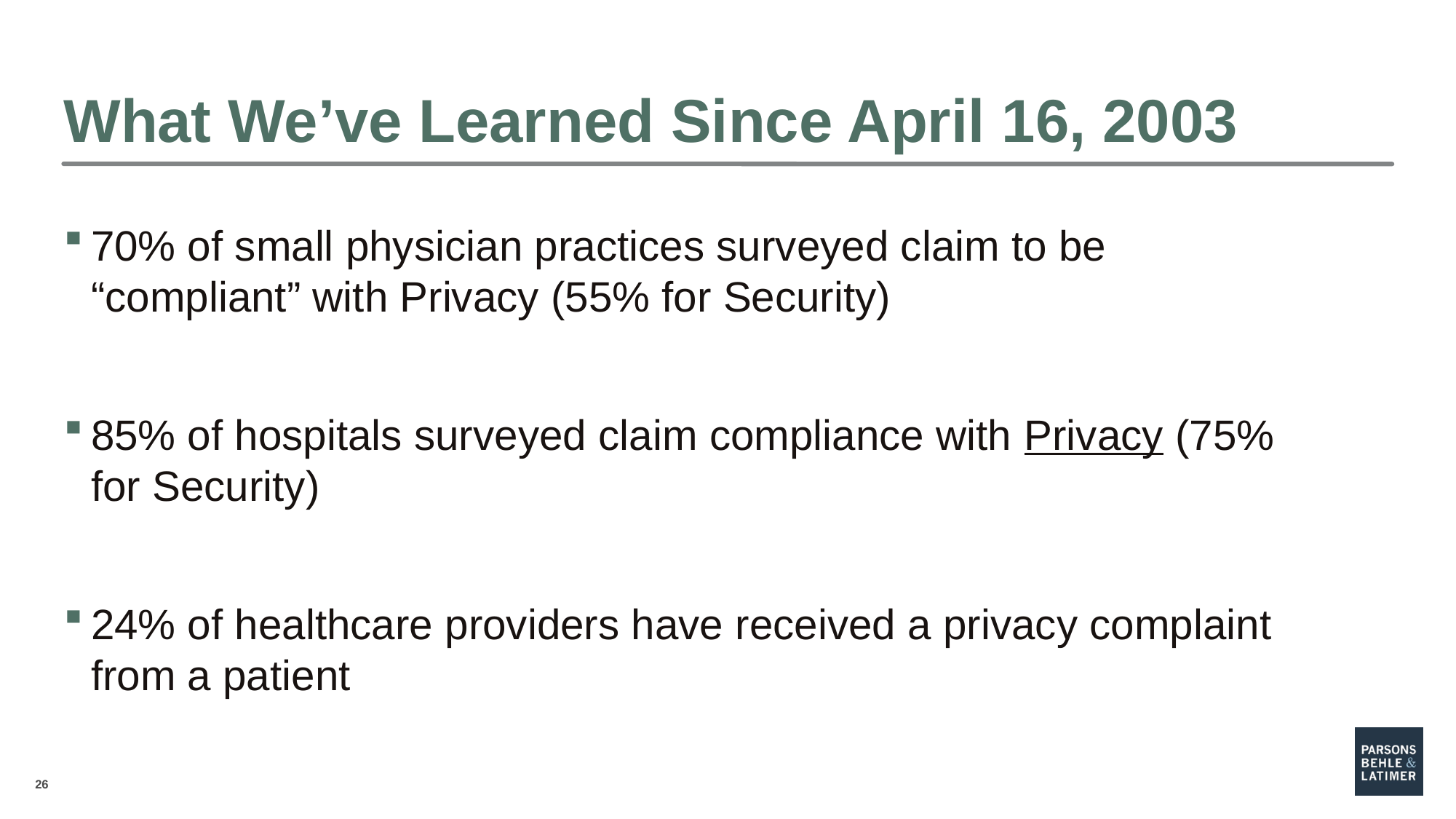

# What We’ve Learned Since April 16, 2003
70% of small physician practices surveyed claim to be “compliant” with Privacy (55% for Security)

85% of hospitals surveyed claim compliance with Privacy (75% for Security)

24% of healthcare providers have received a privacy complaint from a patient